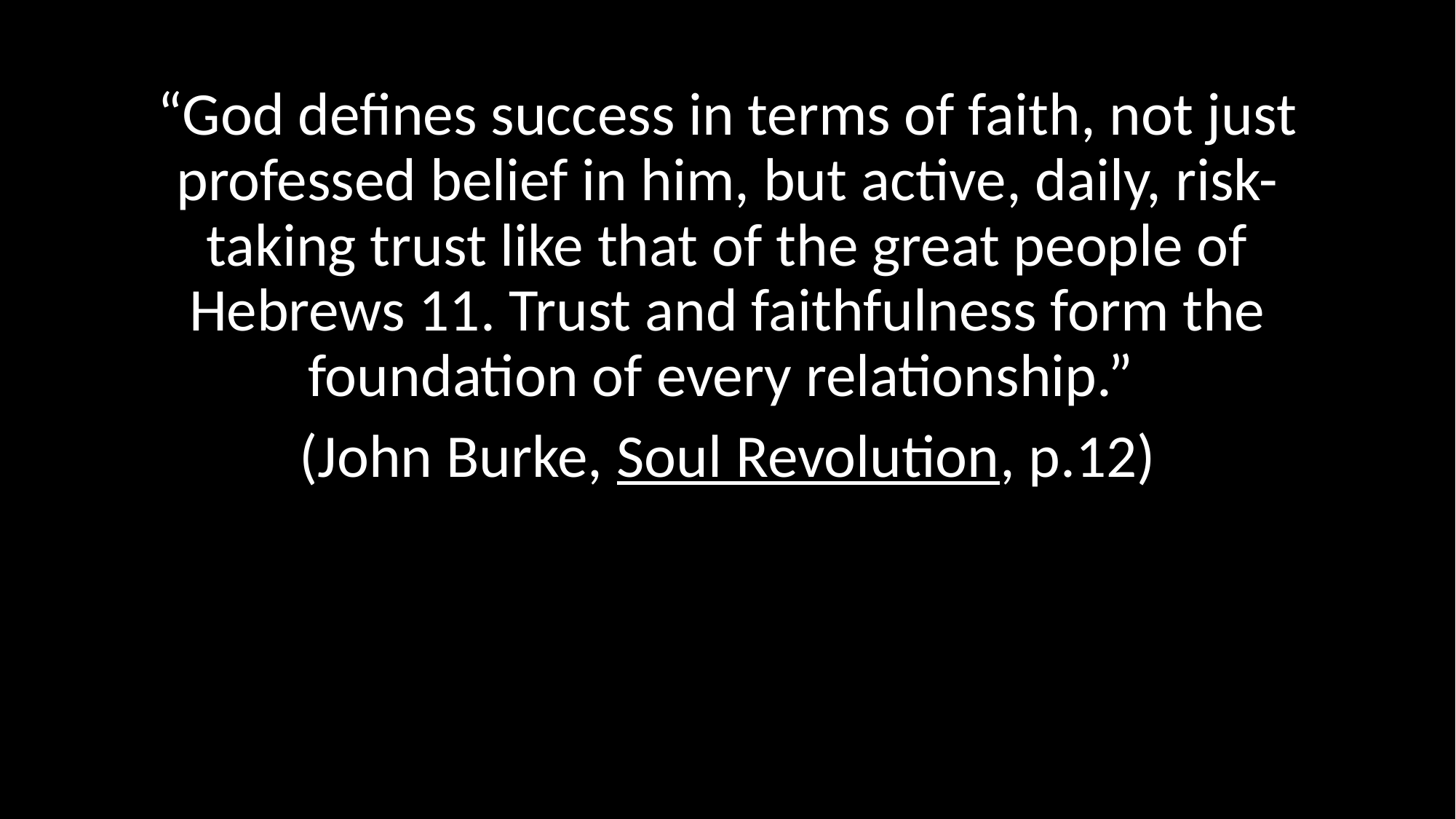

#
“God defines success in terms of faith, not just professed belief in him, but active, daily, risk-taking trust like that of the great people of Hebrews 11. Trust and faithfulness form the foundation of every relationship.”
(John Burke, Soul Revolution, p.12)